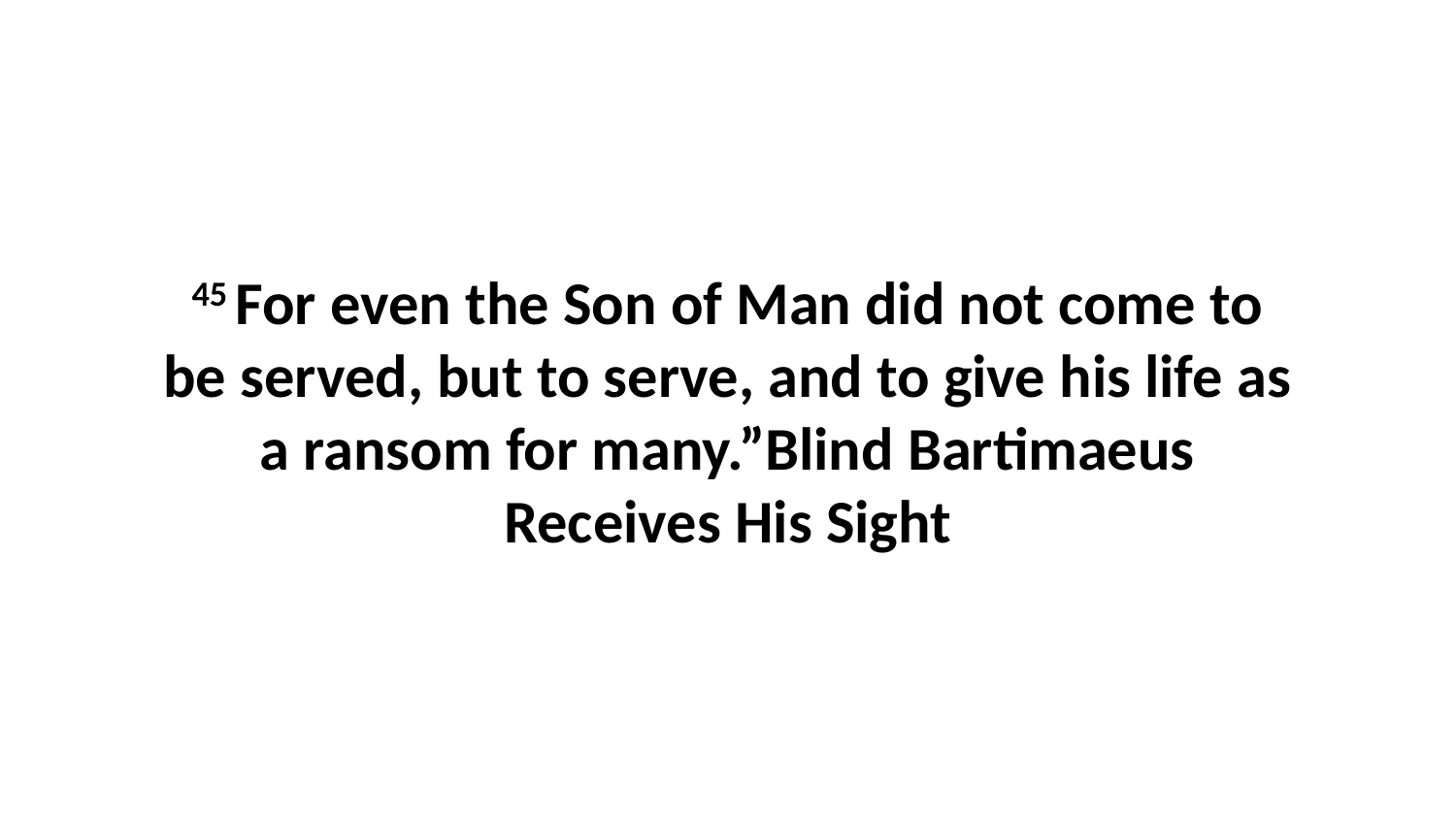

45 For even the Son of Man did not come to be served, but to serve, and to give his life as a ransom for many.”Blind Bartimaeus Receives His Sight